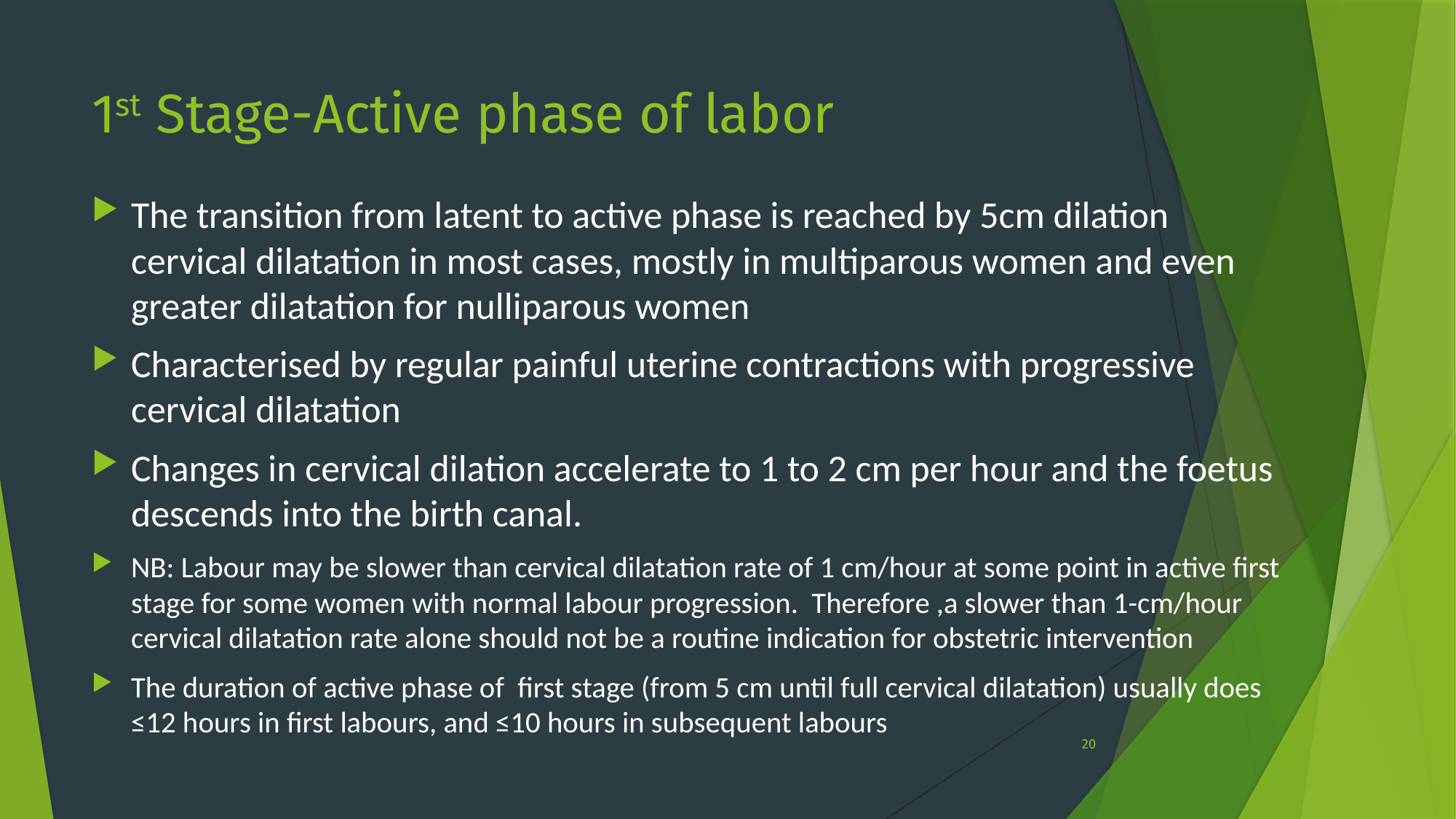

# 1st Stage-Active phase of labor

The transition from latent to active phase is reached by 5cm dilation cervical dilatation in most cases, mostly in multiparous women and even greater dilatation for nulliparous women
Characterised by regular painful uterine contractions with progressive cervical dilatation
Changes in cervical dilation accelerate to 1 to 2 cm per hour and the foetus descends into the birth canal.
NB: Labour may be slower than cervical dilatation rate of 1 cm/hour at some point in active first stage for some women with normal labour progression.  Therefore ,a slower than 1-cm/hour cervical dilatation rate alone should not be a routine indication for obstetric intervention
The duration of active phase of  first stage (from 5 cm until full cervical dilatation) usually does ≤12 hours in first labours, and ≤10 hours in subsequent labours
20